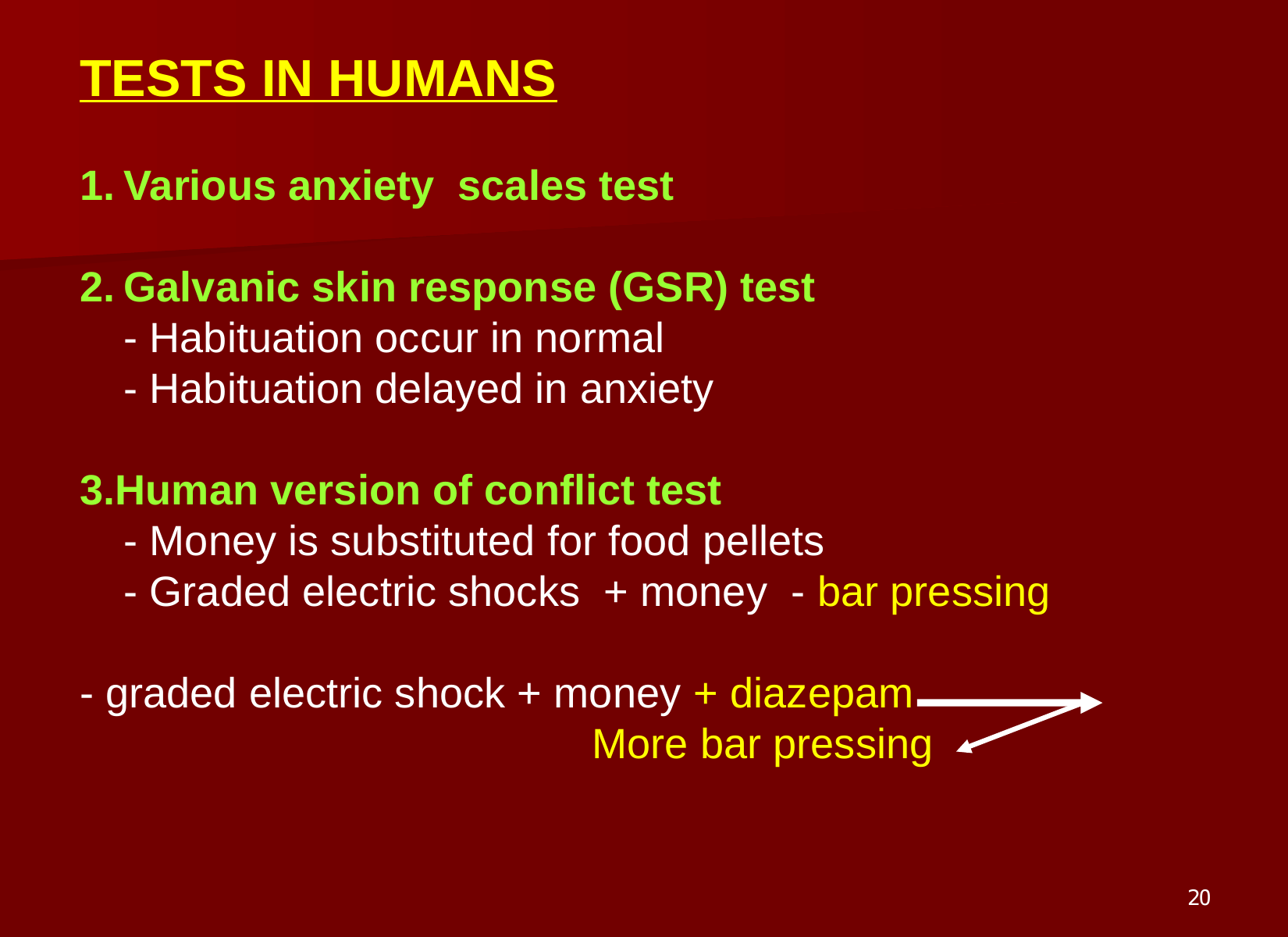

TESTS IN HUMANS

Various anxiety  scales test

Galvanic skin response (GSR) test
- Habituation occur in normal
	- Habituation delayed in anxiety

3.Human version of conflict test
- Money is substituted for food pellets
	- Graded electric shocks  + money  - bar pressing

- graded electric shock + money + diazepam
					More bar pressing

20